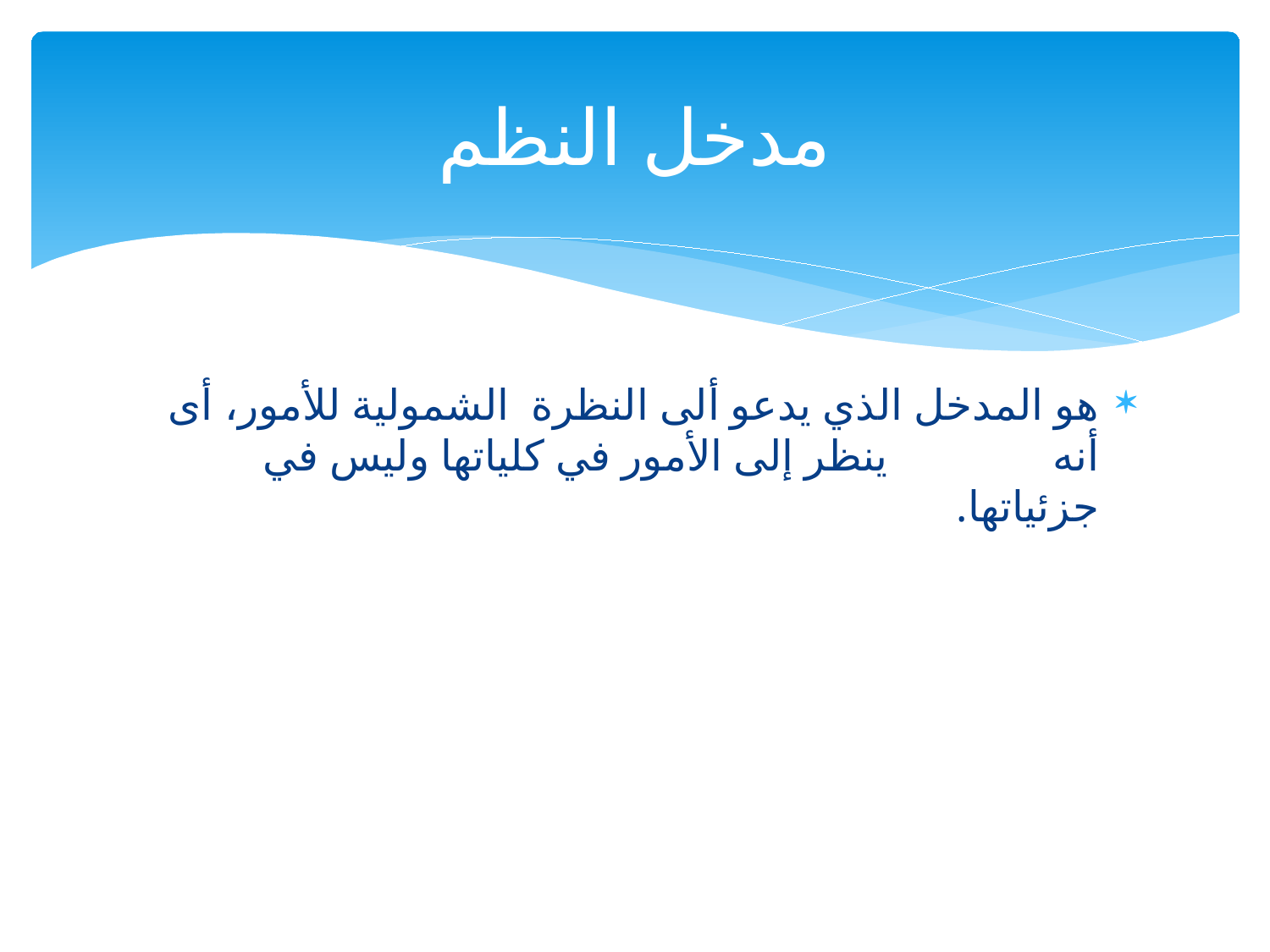

# مدخل النظم
هو المدخل الذي يدعو ألى النظرة  الشمولية للأمور، أى أنه               ينظر إلى الأمور في كلياتها وليس في جزئياتها.